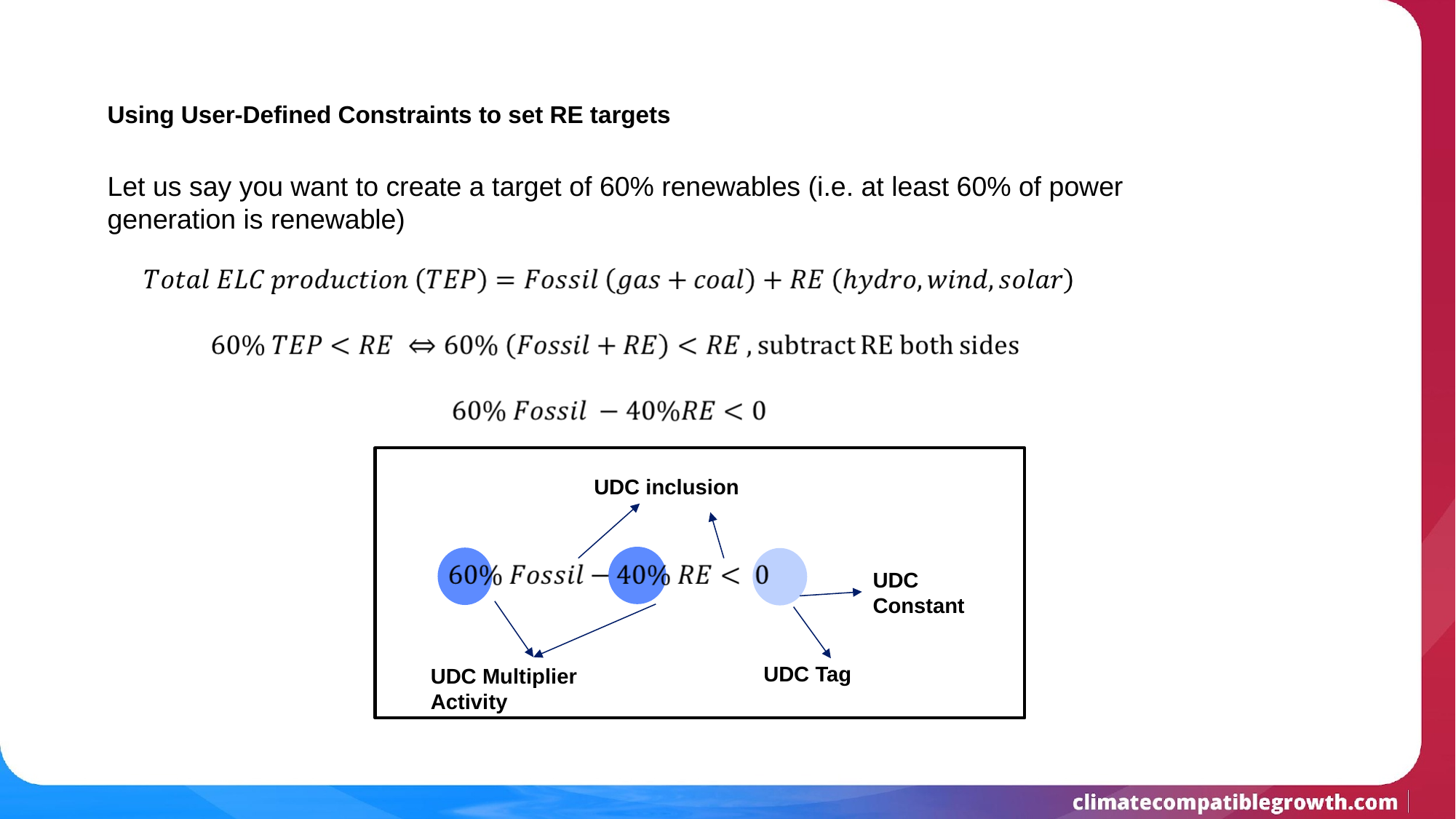

Using User-Defined Constraints to set RE targets
Let us say you want to create a target of 60% renewables (i.e. at least 60% of power
generation is renewable)

UDC inclusion

UDC Constant
UDC Tag
UDC Multiplier Activity